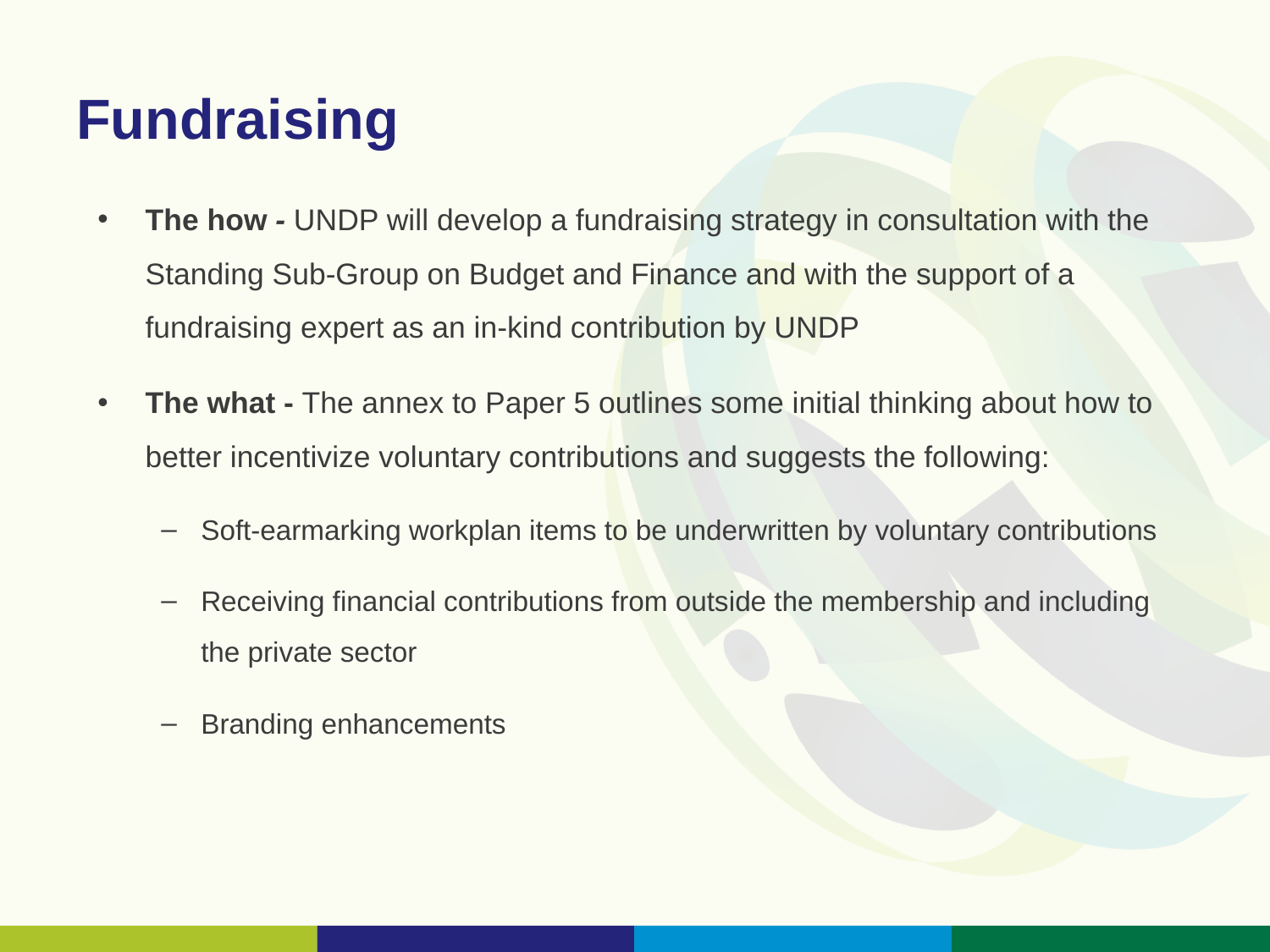

# Fundraising
The how - UNDP will develop a fundraising strategy in consultation with the Standing Sub-Group on Budget and Finance and with the support of a fundraising expert as an in-kind contribution by UNDP
The what - The annex to Paper 5 outlines some initial thinking about how to better incentivize voluntary contributions and suggests the following:
Soft-earmarking workplan items to be underwritten by voluntary contributions
Receiving financial contributions from outside the membership and including the private sector
Branding enhancements